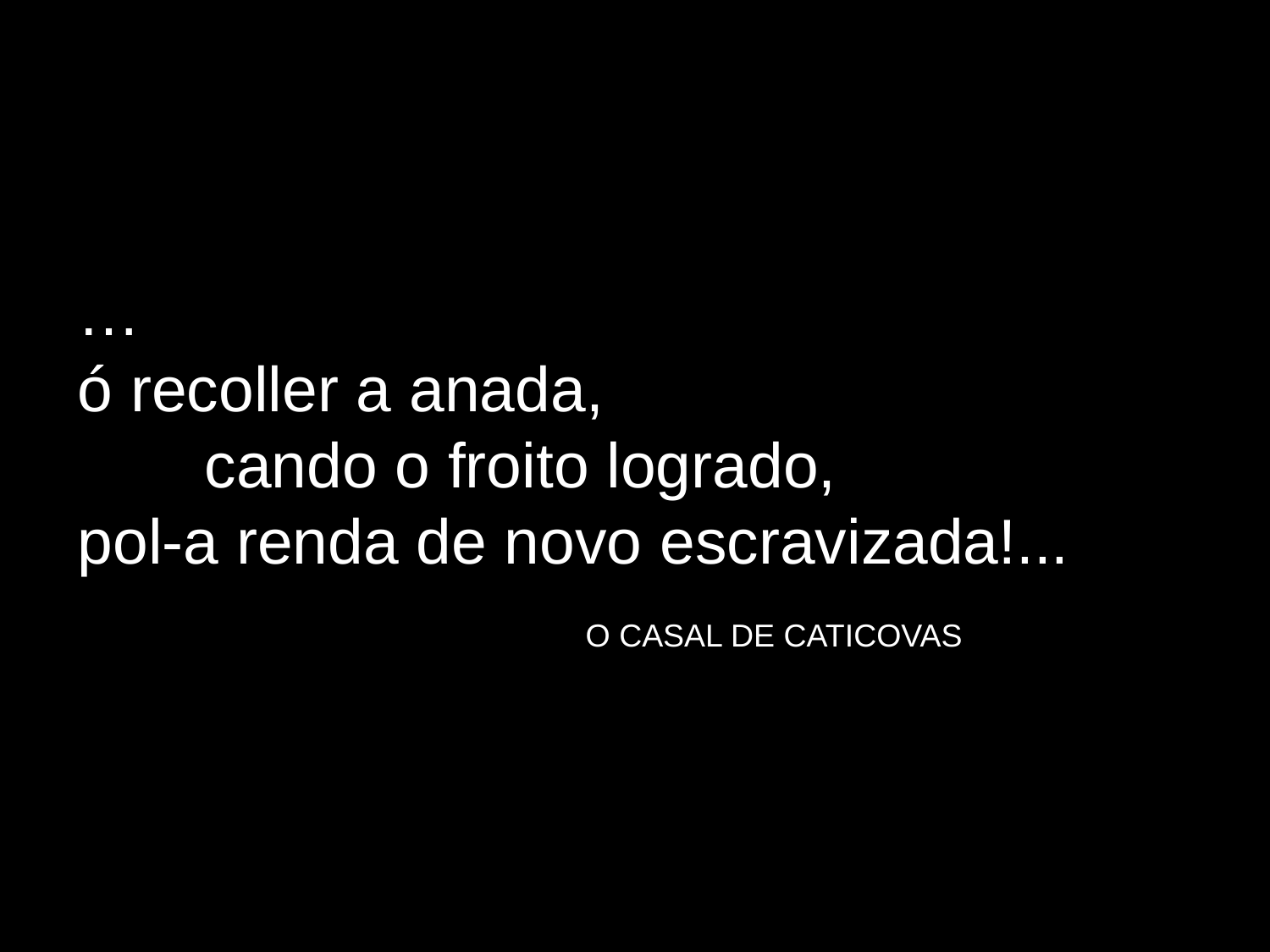

…
ó recoller a anada,
	cando o froito logrado,
pol-a renda de novo escravizada!...

				O CASAL DE CATICOVAS